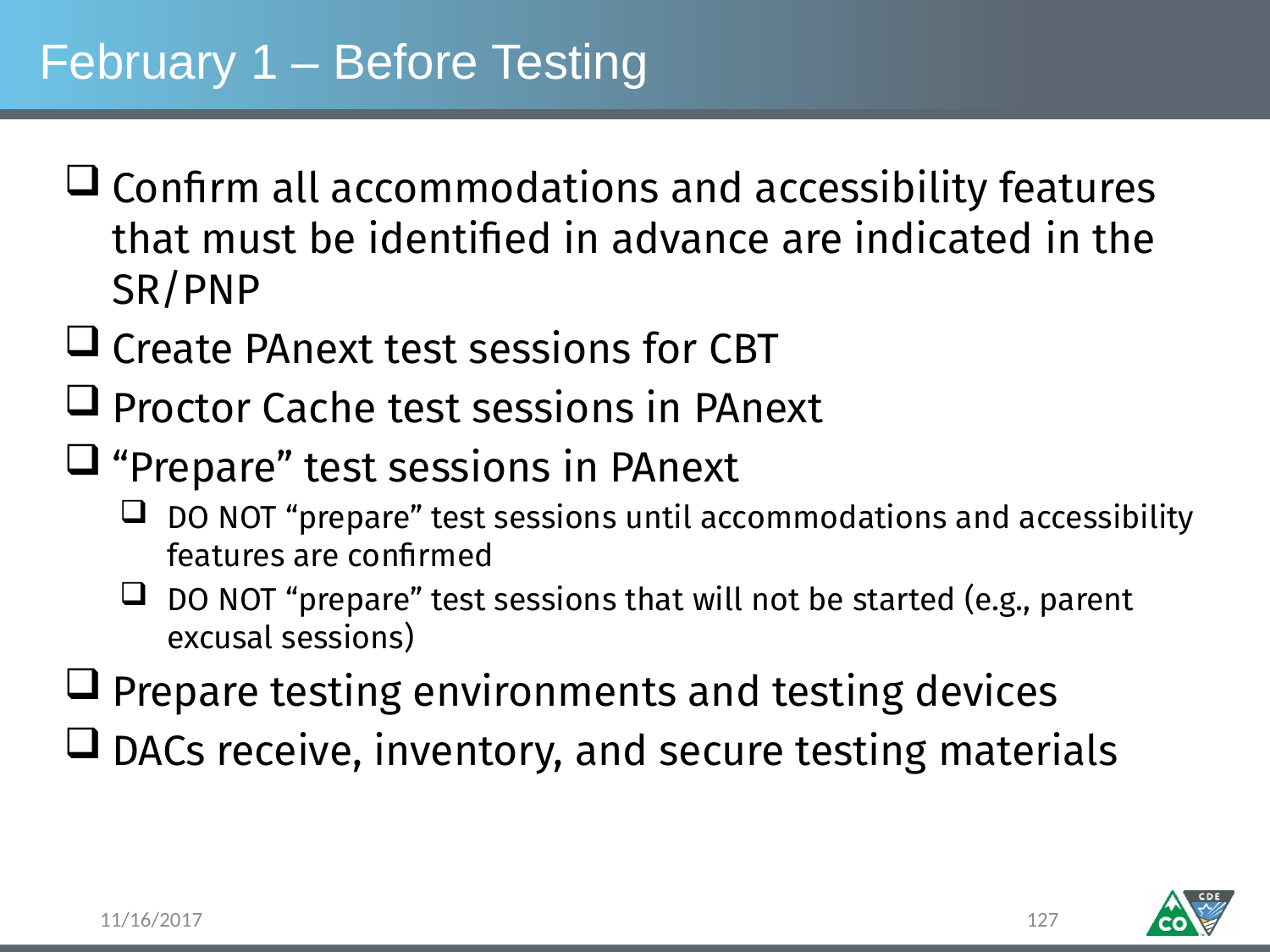

# February 1 – Before Testing
Confirm all accommodations and accessibility features that must be identified in advance are indicated in the SR/PNP
Create PAnext test sessions for CBT
Proctor Cache test sessions in PAnext
“Prepare” test sessions in PAnext
DO NOT “prepare” test sessions until accommodations and accessibility features are confirmed
DO NOT “prepare” test sessions that will not be started (e.g., parent excusal sessions)
Prepare testing environments and testing devices
DACs receive, inventory, and secure testing materials